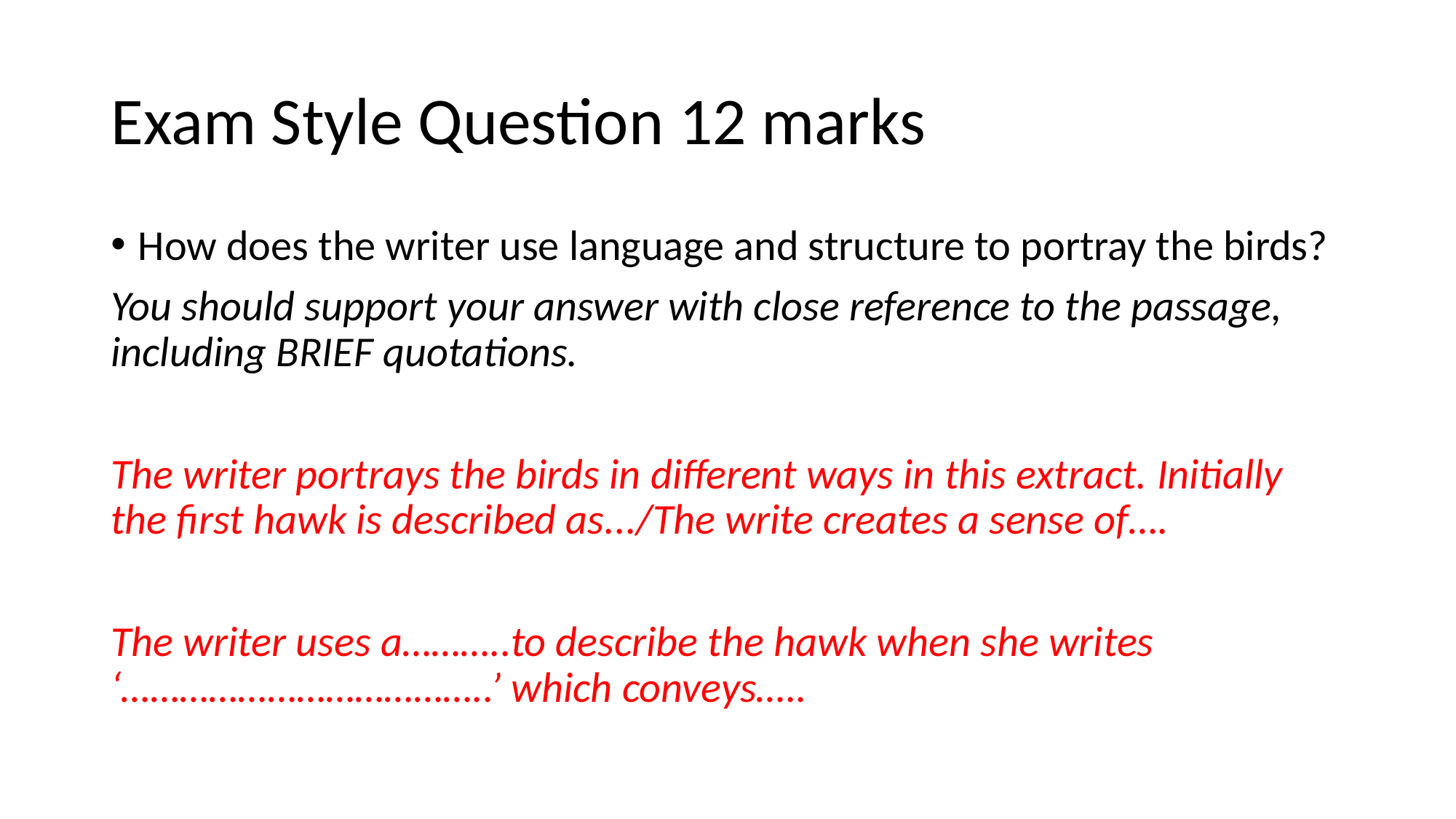

# Exam Style Question 12 marks
How does the writer use language and structure to portray the birds?
You should support your answer with close reference to the passage, including BRIEF quotations.

The writer portrays the birds in different ways in this extract. Initially the first hawk is described as.../The write creates a sense of….

The writer uses a………..to describe the hawk when she writes ‘………………………………..’ which conveys…..